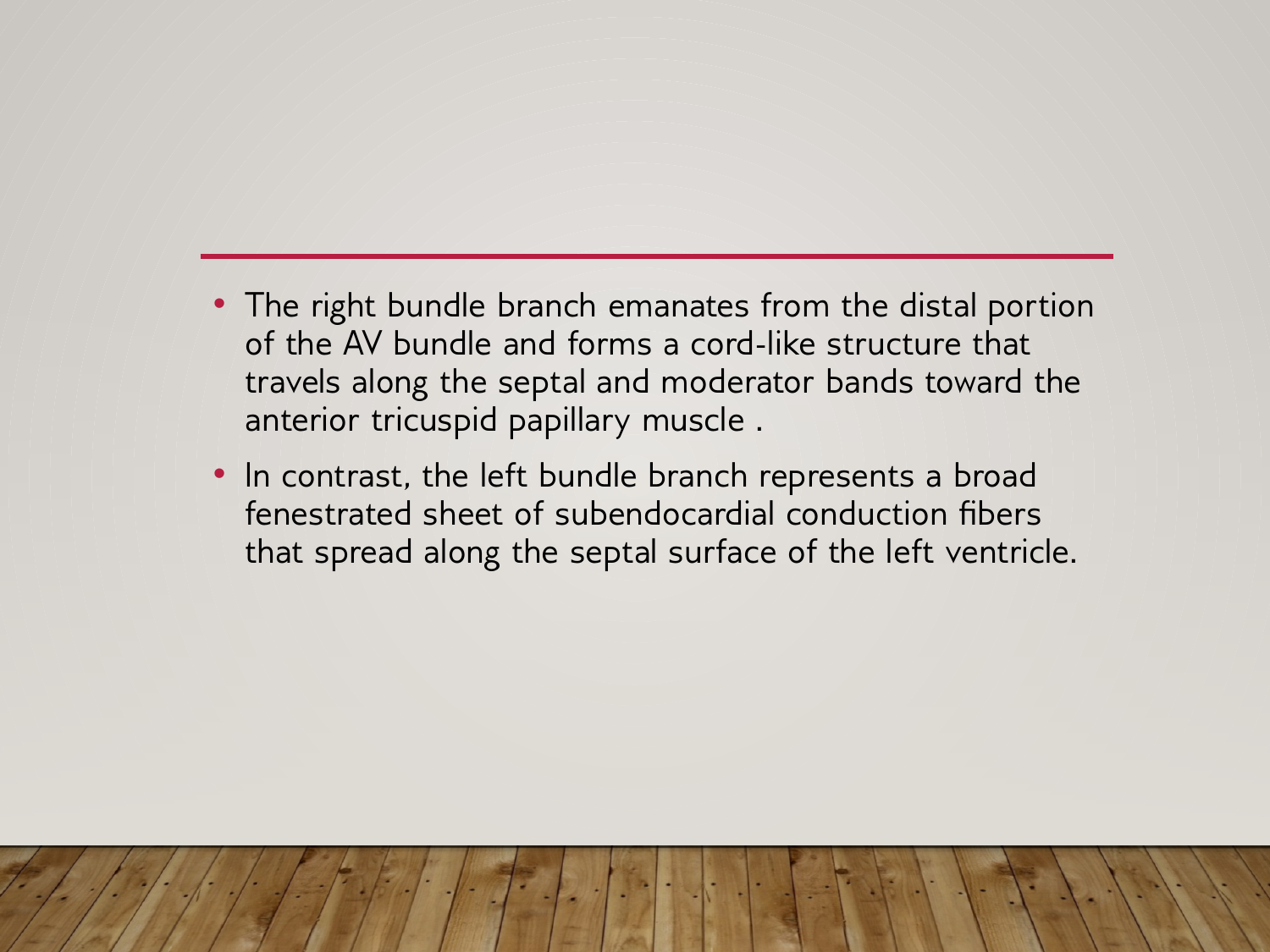

#
The right bundle branch emanates from the distal portion of the AV bundle and forms a cord-like structure that travels along the septal and moderator bands toward the anterior tricuspid papillary muscle .
In contrast, the left bundle branch represents a broad fenestrated sheet of subendocardial conduction fibers that spread along the septal surface of the left ventricle.